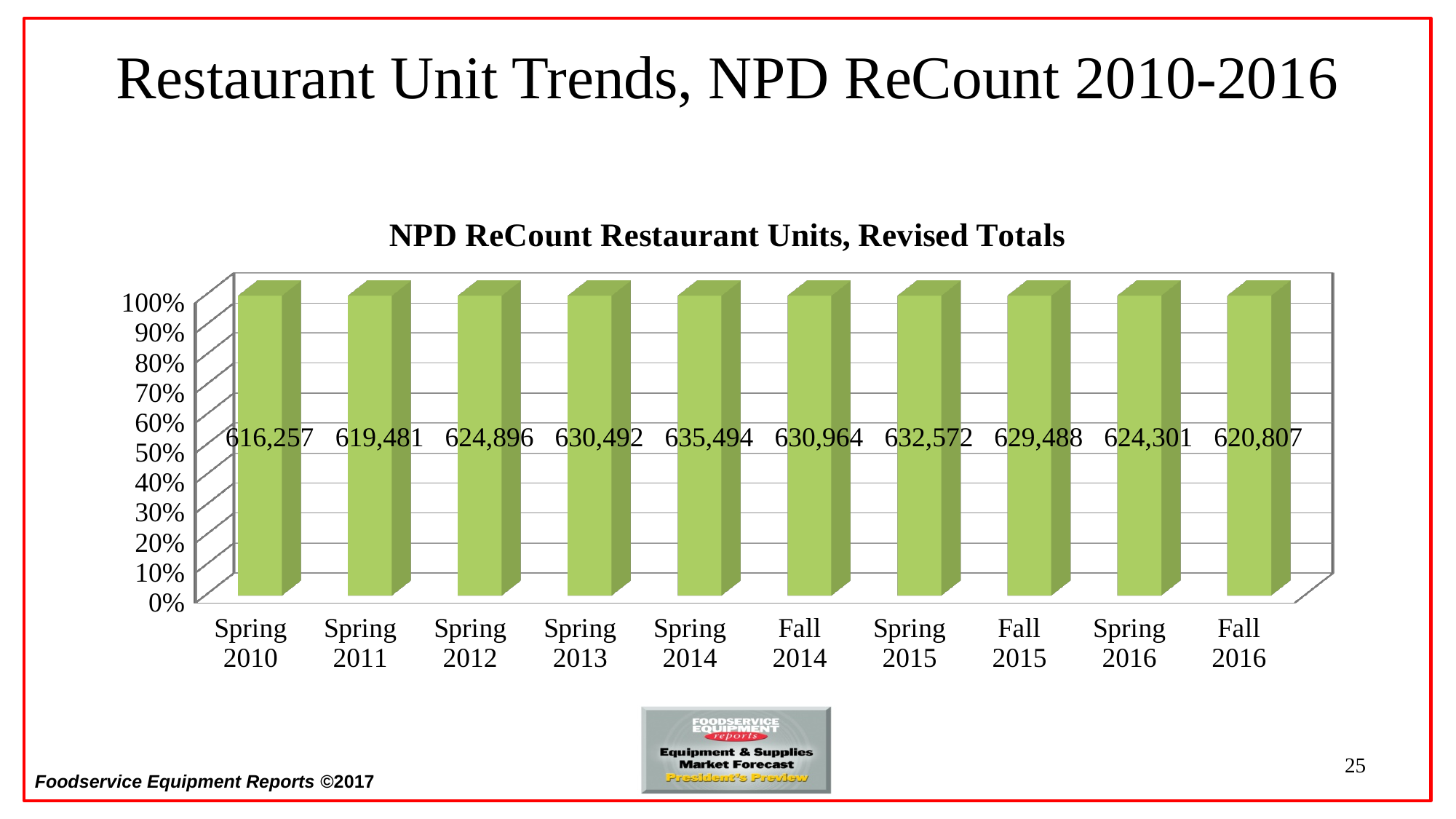

# Restaurant Unit Trends, NPD ReCount 2010-2016

[unsupported chart]

25